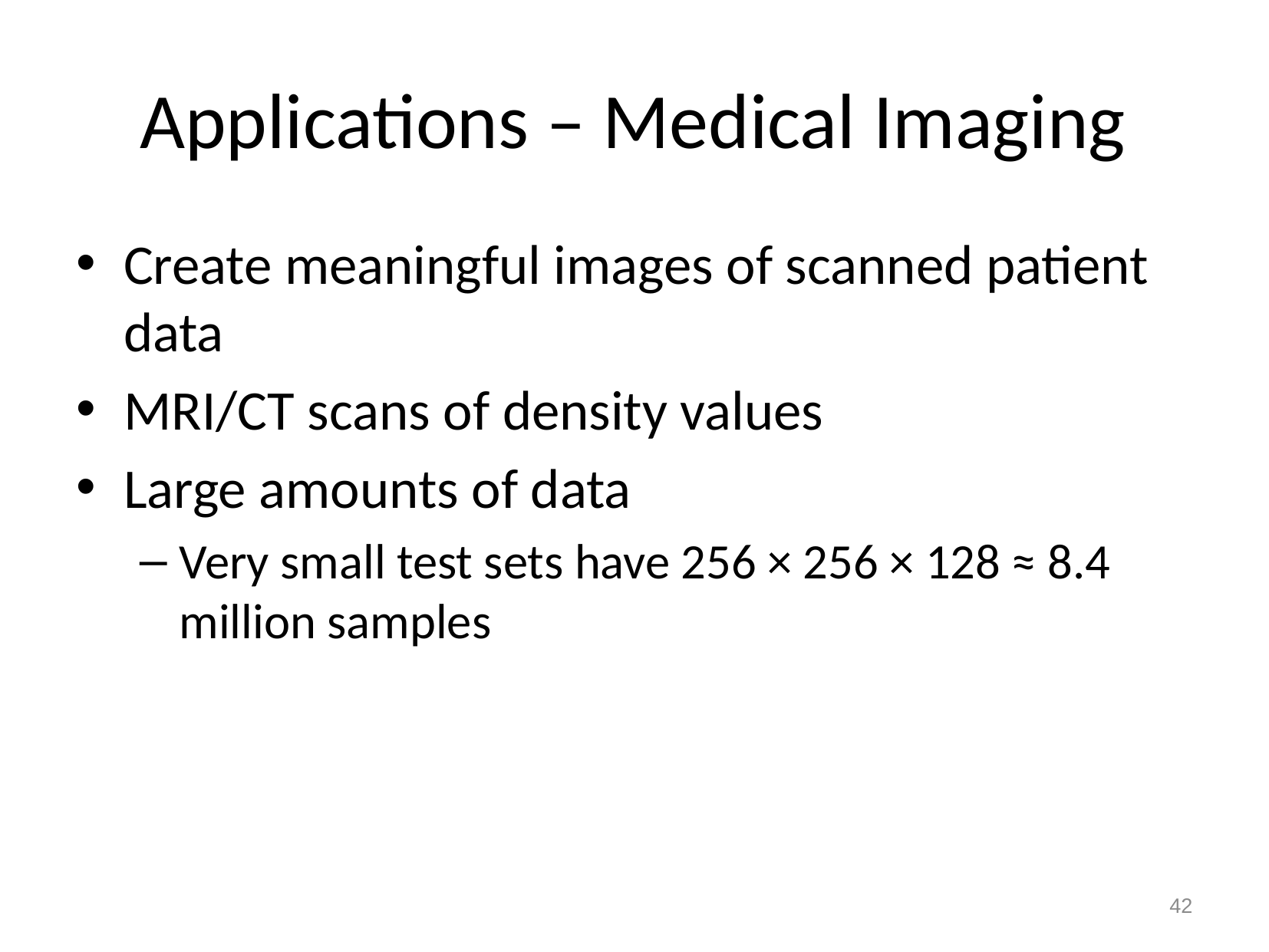

# Applications – Medical Imaging
Create meaningful images of scanned patient data
MRI/CT scans of density values
Large amounts of data
Very small test sets have 256 × 256 × 128 ≈ 8.4 million samples
42